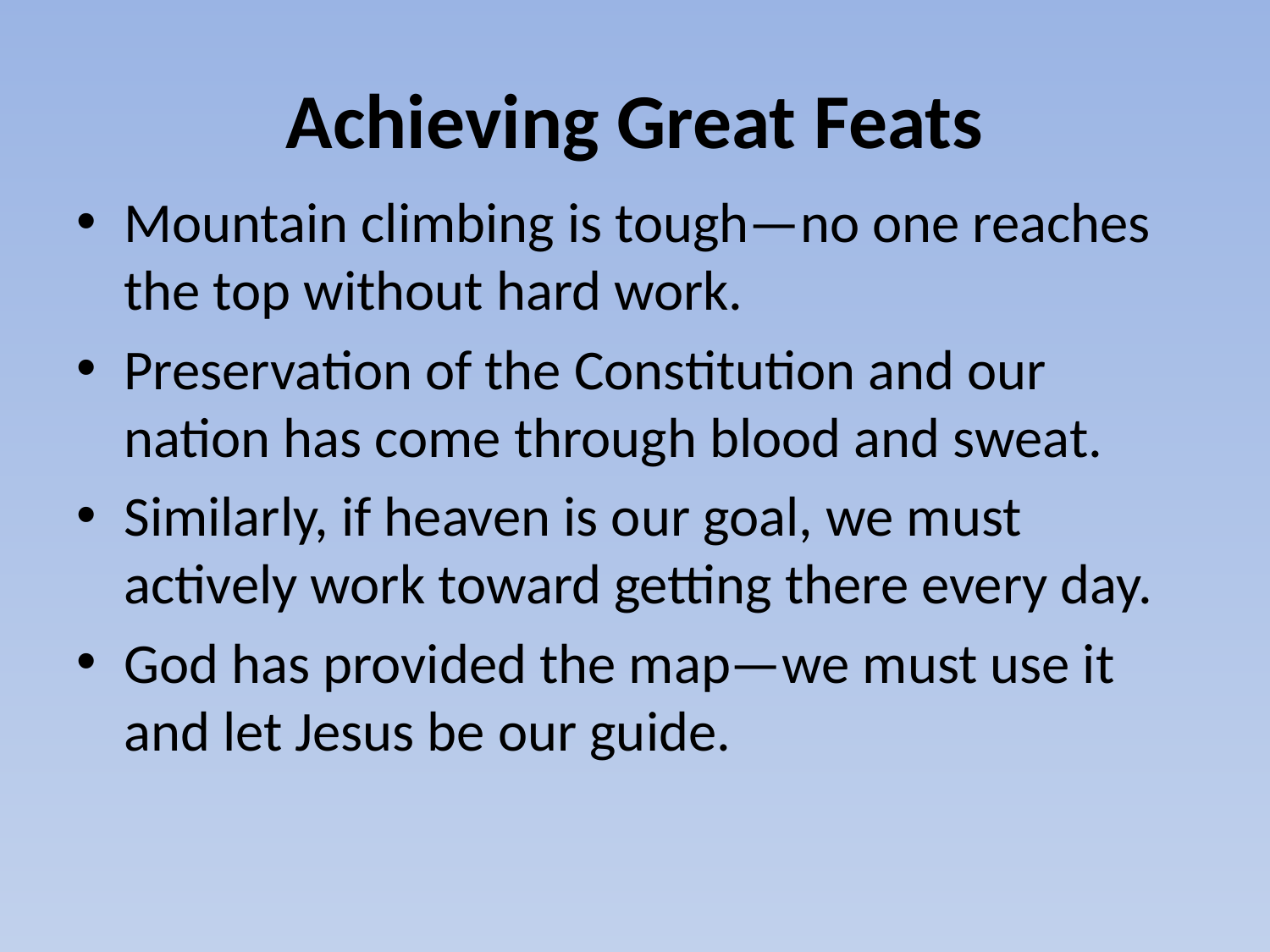

# Achieving Great Feats
Mountain climbing is tough—no one reaches the top without hard work.
Preservation of the Constitution and our nation has come through blood and sweat.
Similarly, if heaven is our goal, we must actively work toward getting there every day.
God has provided the map—we must use it and let Jesus be our guide.